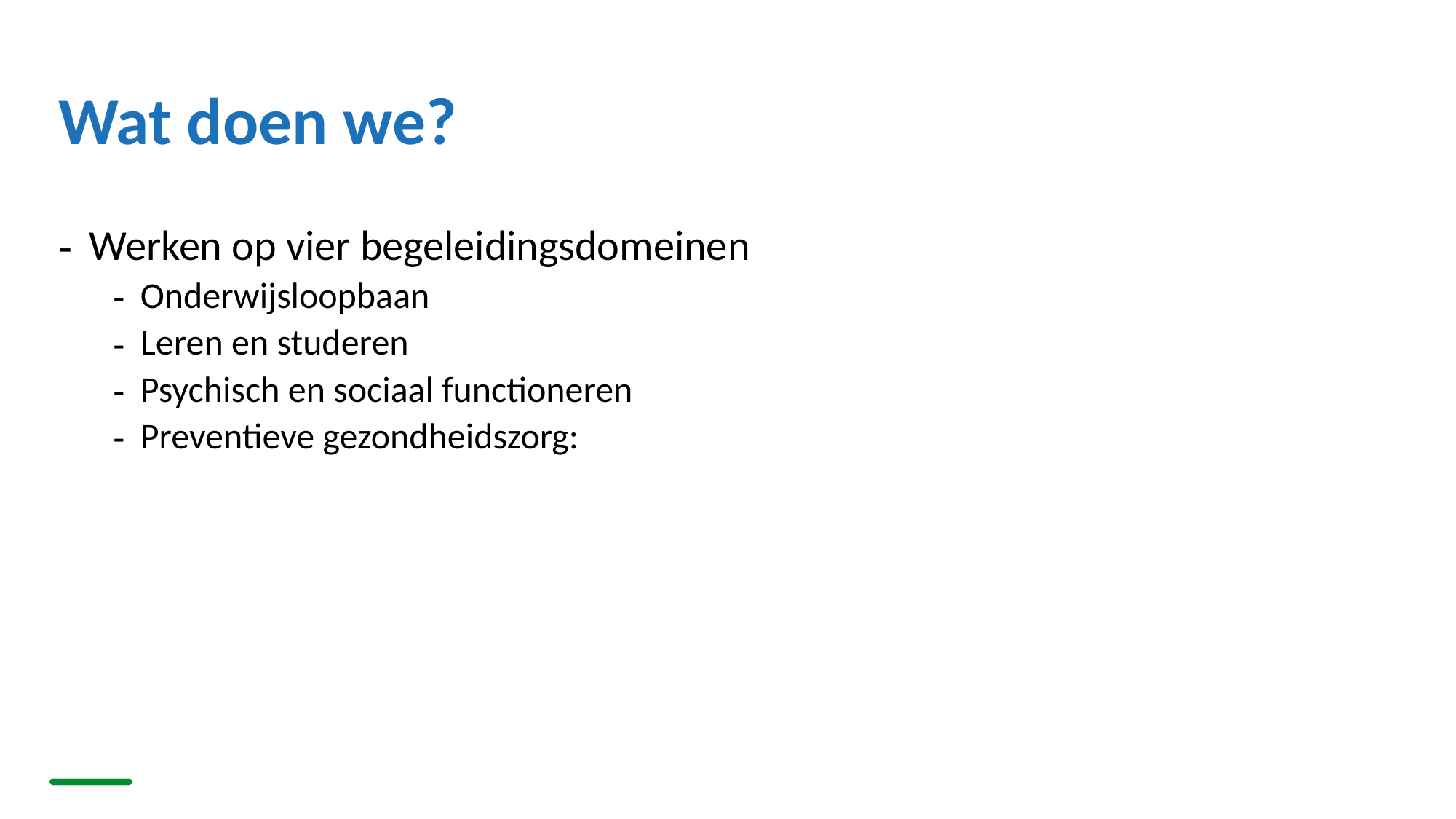

# Wat doen we?
Werken op vier begeleidingsdomeinen
Onderwijsloopbaan
Leren en studeren
Psychisch en sociaal functioneren
Preventieve gezondheidszorg: